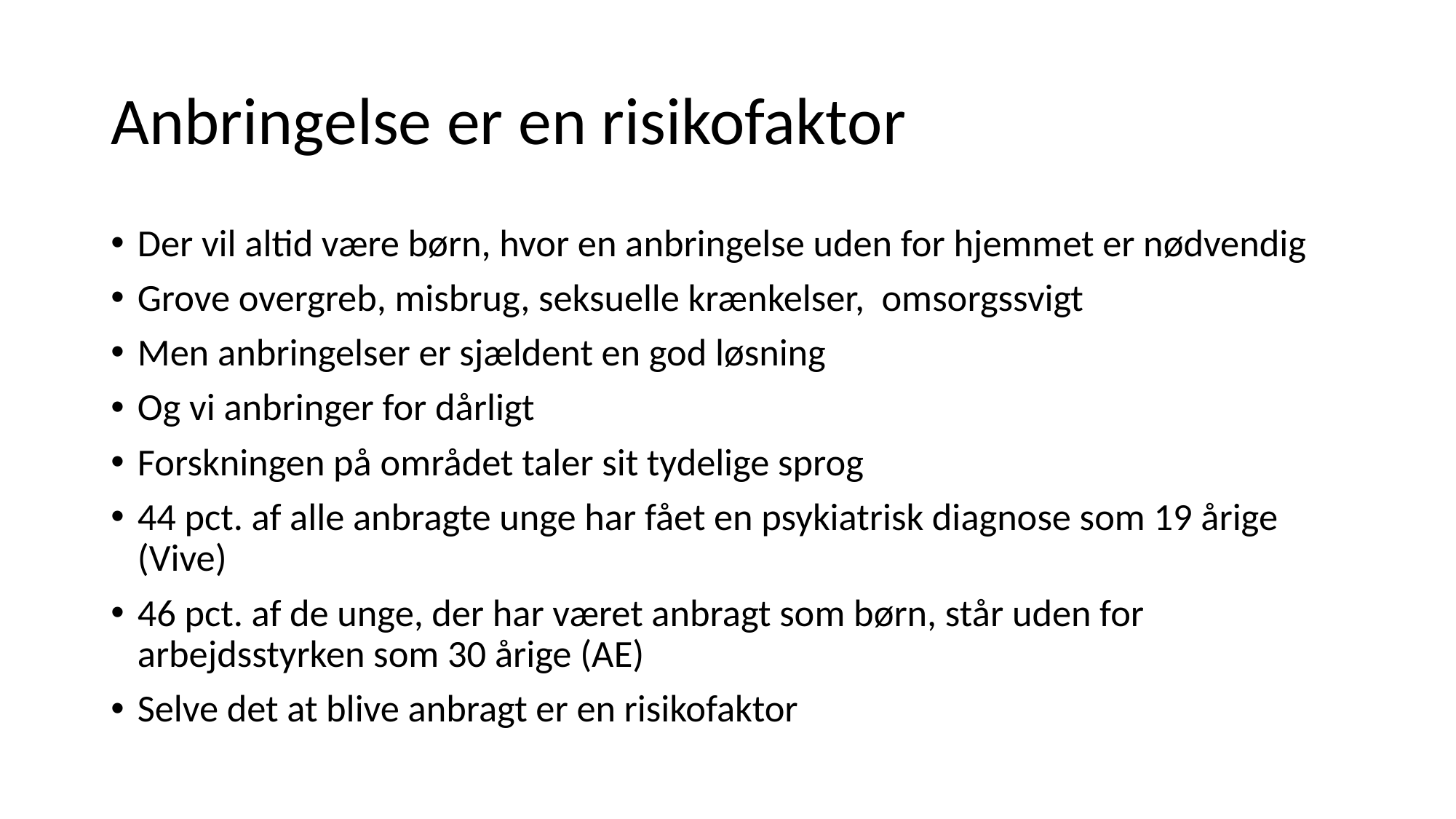

# Anbringelse er en risikofaktor
Der vil altid være børn, hvor en anbringelse uden for hjemmet er nødvendig
Grove overgreb, misbrug, seksuelle krænkelser,  omsorgssvigt
Men anbringelser er sjældent en god løsning
Og vi anbringer for dårligt
Forskningen på området taler sit tydelige sprog
44 pct. af alle anbragte unge har fået en psykiatrisk diagnose som 19 årige (Vive)
46 pct. af de unge, der har været anbragt som børn, står uden for arbejdsstyrken som 30 årige (AE)
Selve det at blive anbragt er en risikofaktor